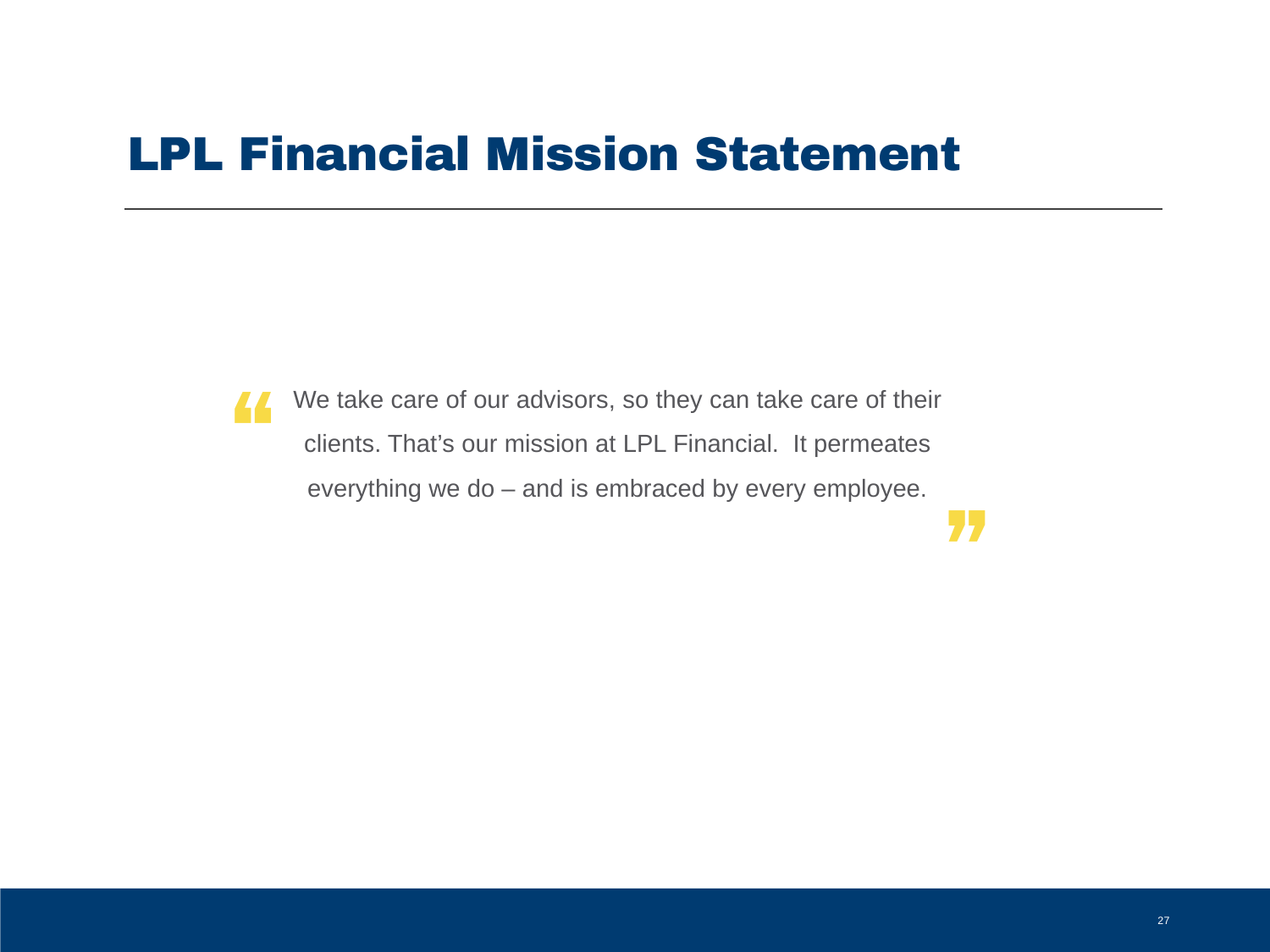

# LPL Financial Mission Statement
“

We take care of our advisors, so they can take care of their clients. That’s our mission at LPL Financial.  It permeates everything we do – and is embraced by every employee.

”

27